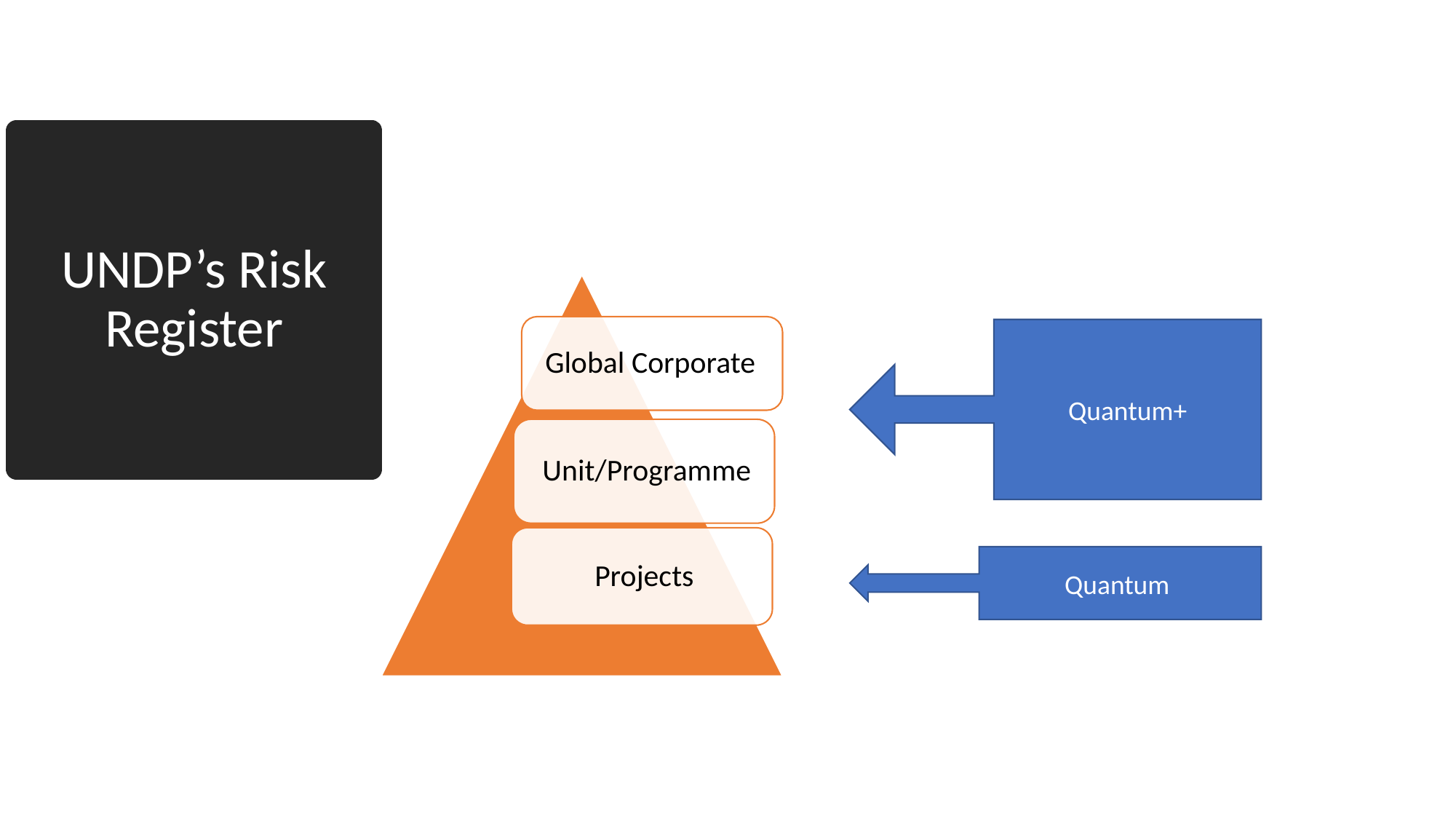

# UNDP’s Risk Register
Global Corporate
Unit/Programme
Projects
Quantum+
Quantum